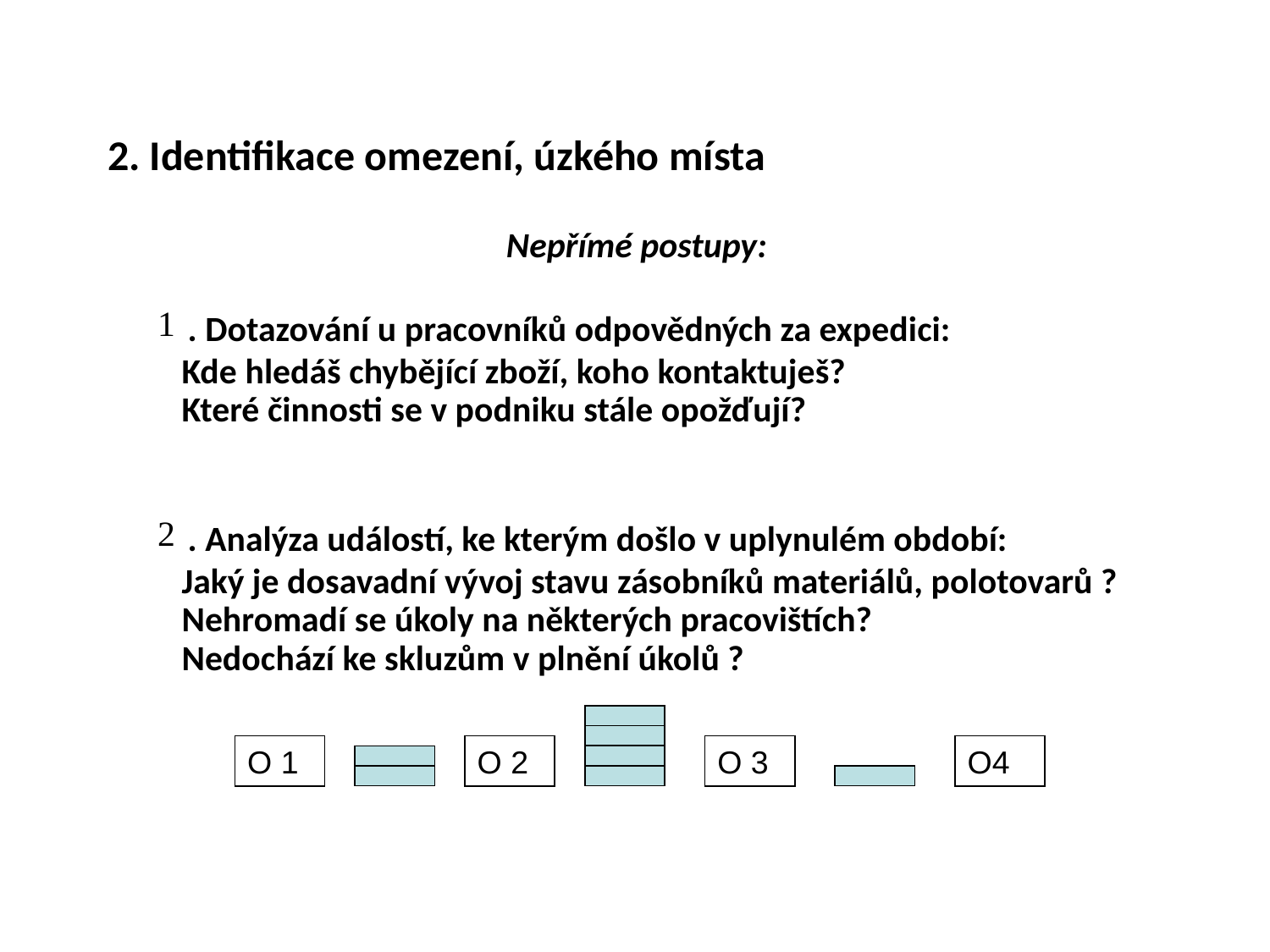

2. Identifikace omezení, úzkého místa
Nepřímé postupy:
. Dotazování u pracovníků odpovědných za expedici:
   Kde hledáš chybějící zboží, koho kontaktuješ?
   Které činnosti se v podniku stále opožďují?
. Analýza událostí, ke kterým došlo v uplynulém období:
   Jaký je dosavadní vývoj stavu zásobníků materiálů, polotovarů ?
   Nehromadí se úkoly na některých pracovištích?
   Nedochází ke skluzům v plnění úkolů ?

O 1
O 2
O 3
O4